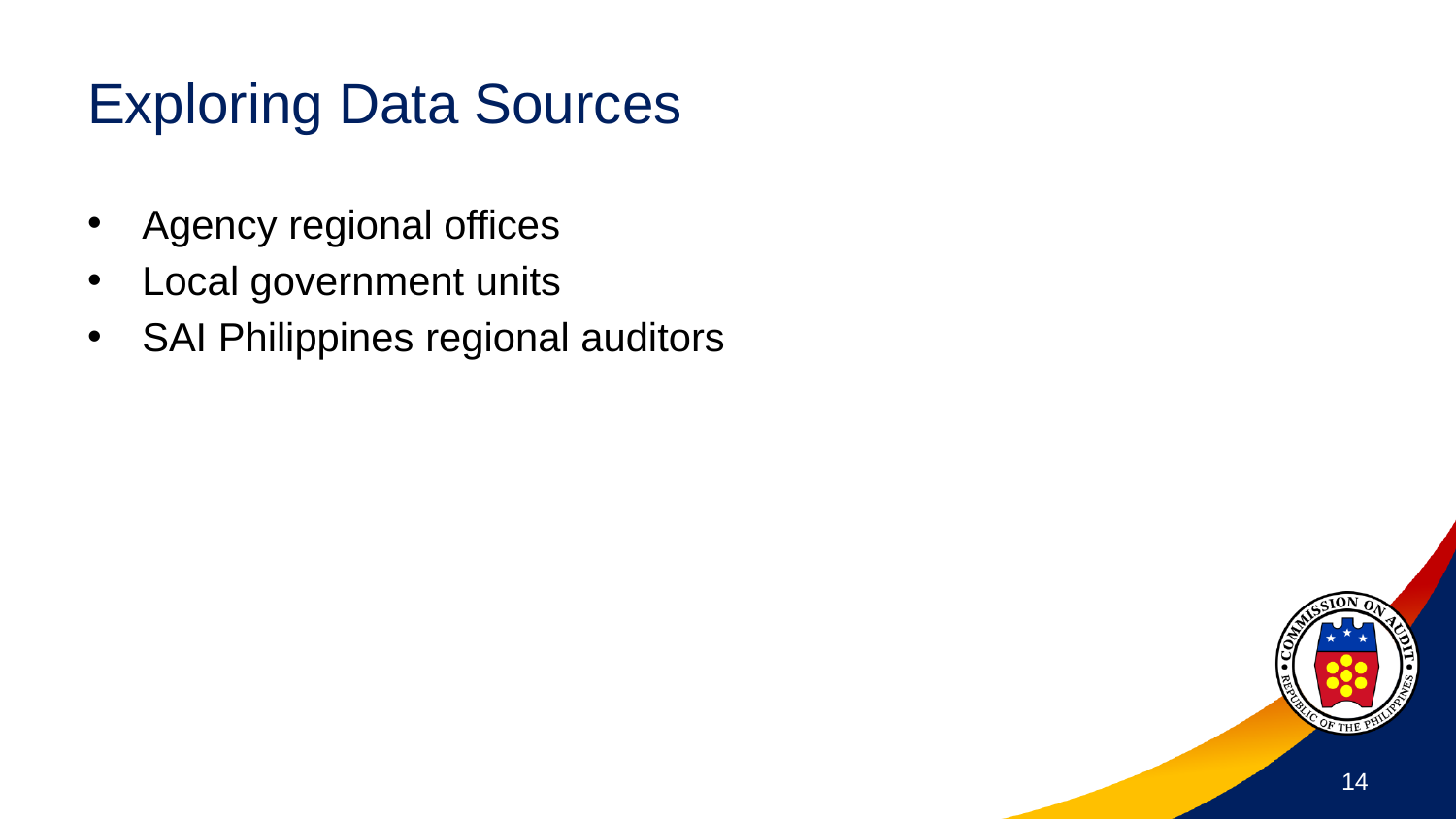

# Exploring Data Sources
Agency regional offices
Local government units
SAI Philippines regional auditors
14